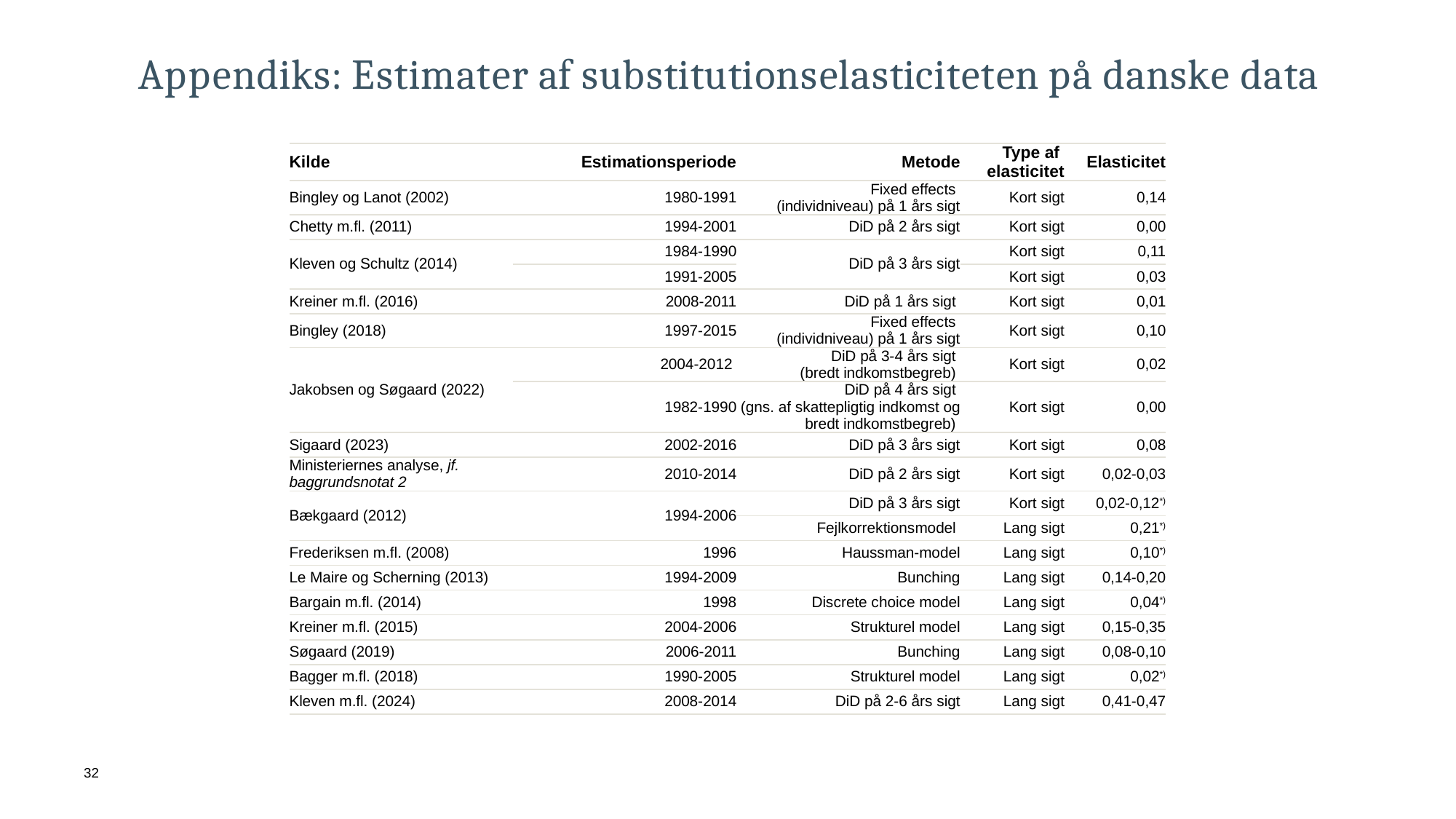

# Appendiks: Estimater af substitutionselasticiteten på danske data
| Kilde | Estimationsperiode | Metode | Type af elasticitet | Elasticitet |
| --- | --- | --- | --- | --- |
| Bingley og Lanot (2002) | 1980-1991 | Fixed effects (individniveau) på 1 års sigt | Kort sigt | 0,14 |
| Chetty m.fl. (2011) | 1994-2001 | DiD på 2 års sigt | Kort sigt | 0,00 |
| Kleven og Schultz (2014) | 1984-1990 | DiD på 3 års sigt | Kort sigt | 0,11 |
|  | 1991-2005 |  | Kort sigt | 0,03 |
| Kreiner m.fl. (2016) | 2008-2011 | DiD på 1 års sigt | Kort sigt | 0,01 |
| Bingley (2018) | 1997-2015 | Fixed effects (individniveau) på 1 års sigt | Kort sigt | 0,10 |
| Jakobsen og Søgaard (2022) | 2004-2012 | DiD på 3-4 års sigt (bredt indkomstbegreb) | Kort sigt | 0,02 |
|  | 1982-1990 | DiD på 4 års sigt (gns. af skattepligtig indkomst og bredt indkomstbegreb) | Kort sigt | 0,00 |
| Sigaard (2023) | 2002-2016 | DiD på 3 års sigt | Kort sigt | 0,08 |
| Ministeriernes analyse, jf. baggrundsnotat 2 | 2010-2014 | DiD på 2 års sigt | Kort sigt | 0,02-0,03 |
| Bækgaard (2012) | 1994-2006 | DiD på 3 års sigt | Kort sigt | 0,02-0,12\*) |
|  |  | Fejlkorrektionsmodel | Lang sigt | 0,21\*) |
| Frederiksen m.fl. (2008) | 1996 | Haussman-model | Lang sigt | 0,10\*) |
| Le Maire og Scherning (2013) | 1994-2009 | Bunching | Lang sigt | 0,14-0,20 |
| Bargain m.fl. (2014) | 1998 | Discrete choice model | Lang sigt | 0,04\*) |
| Kreiner m.fl. (2015) | 2004-2006 | Strukturel model | Lang sigt | 0,15-0,35 |
| Søgaard (2019) | 2006-2011 | Bunching | Lang sigt | 0,08-0,10 |
| Bagger m.fl. (2018) | 1990-2005 | Strukturel model | Lang sigt | 0,02\*) |
| Kleven m.fl. (2024) | 2008-2014 | DiD på 2-6 års sigt | Lang sigt | 0,41-0,47 |

32